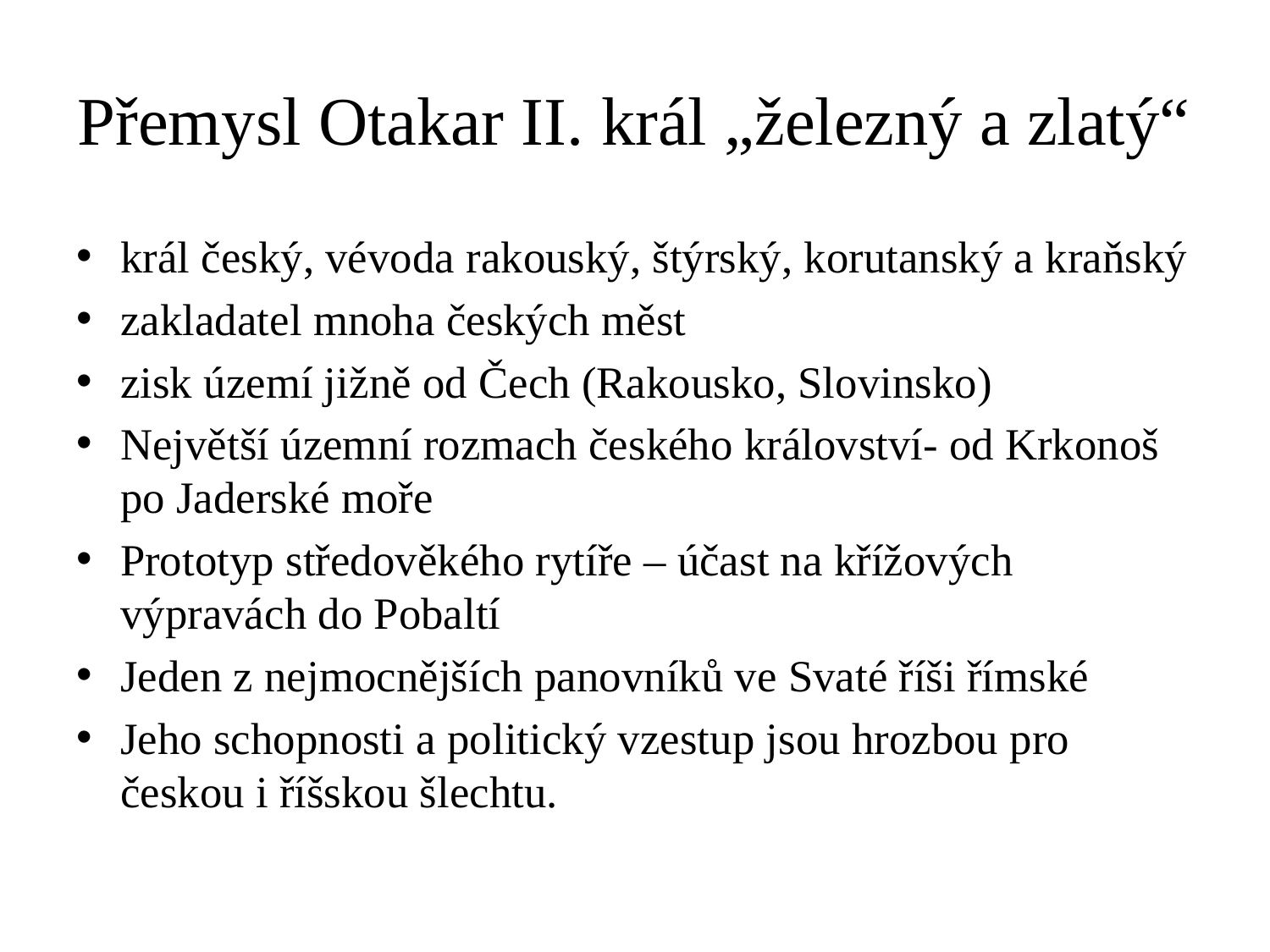

# Přemysl Otakar II. král „železný a zlatý“
král český, vévoda rakouský, štýrský, korutanský a kraňský
zakladatel mnoha českých měst
zisk území jižně od Čech (Rakousko, Slovinsko)
Největší územní rozmach českého království- od Krkonoš po Jaderské moře
Prototyp středověkého rytíře – účast na křížových výpravách do Pobaltí
Jeden z nejmocnějších panovníků ve Svaté říši římské
Jeho schopnosti a politický vzestup jsou hrozbou pro českou i říšskou šlechtu.